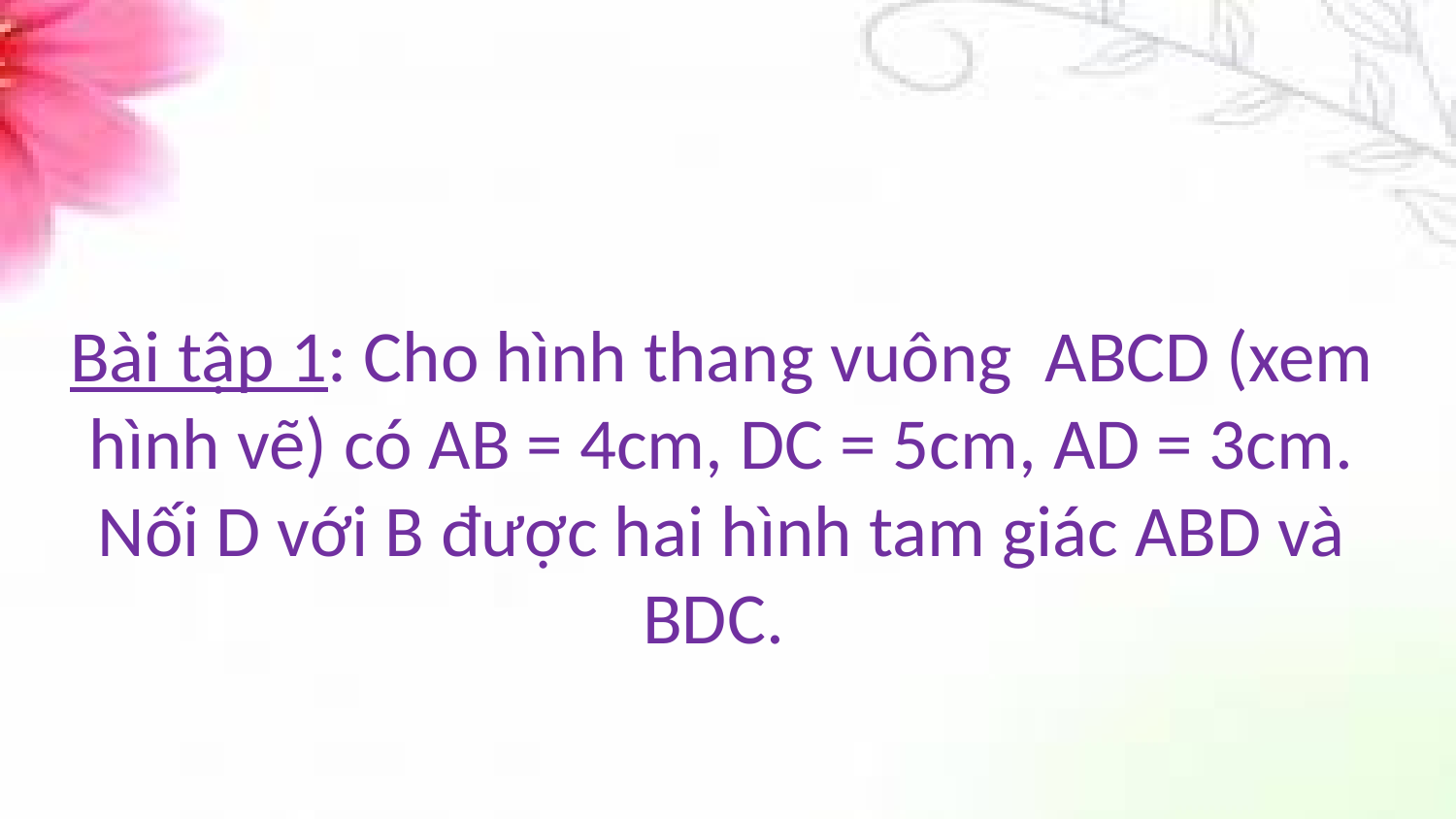

Bài tập 1: Cho hình thang vuông  ABCD (xem hình vẽ) có AB = 4cm, DC = 5cm, AD = 3cm. Nối D với B được hai hình tam giác ABD và BDC.
#